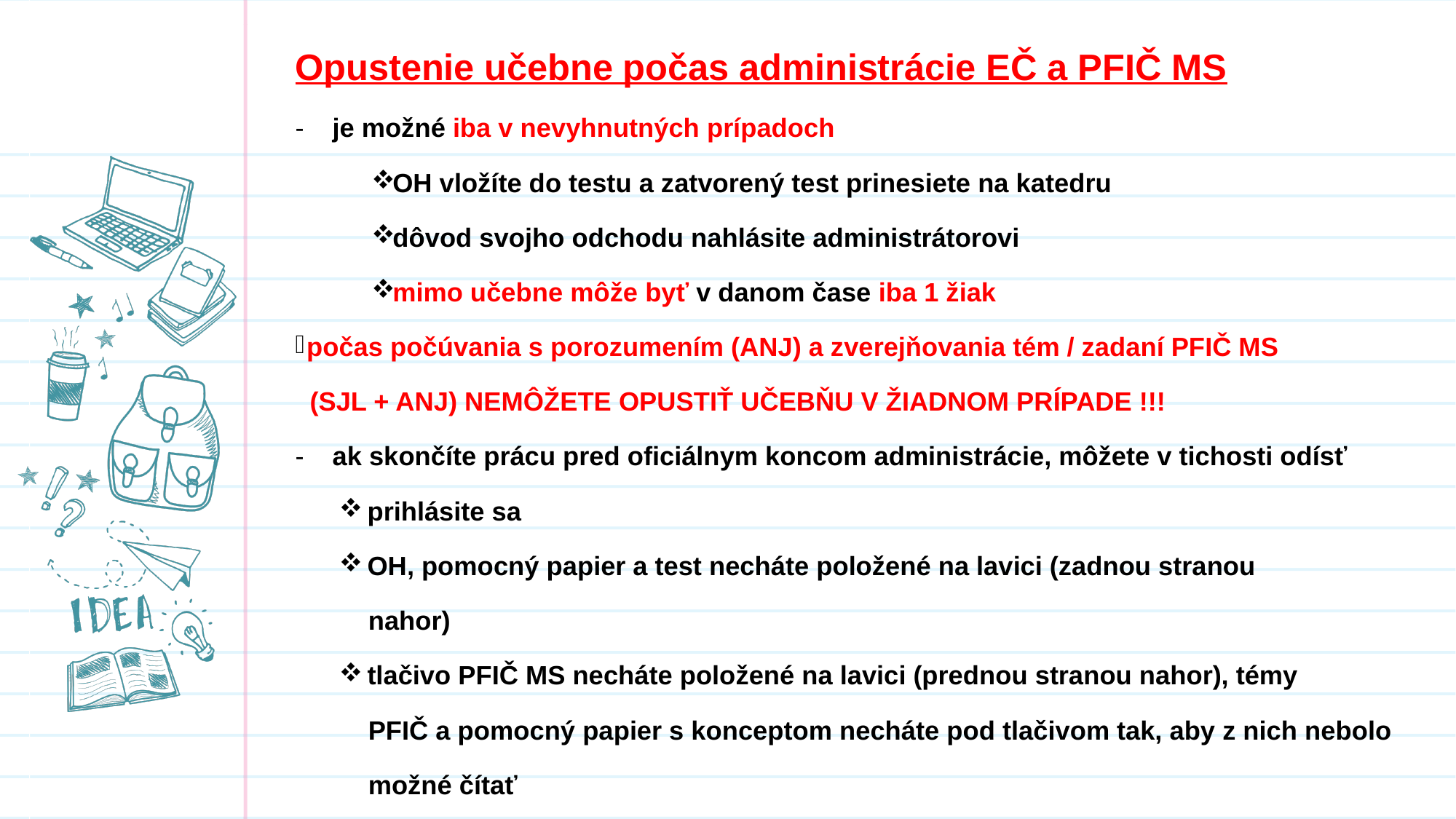

Opustenie učebne počas administrácie EČ a PFIČ MS
je možné iba v nevyhnutných prípadoch
OH vložíte do testu a zatvorený test prinesiete na katedru
dôvod svojho odchodu nahlásite administrátorovi
mimo učebne môže byť v danom čase iba 1 žiak
počas počúvania s porozumením (ANJ) a zverejňovania tém / zadaní PFIČ MS
  (SJL + ANJ) NEMÔŽETE OPUSTIŤ UČEBŇU V ŽIADNOM PRÍPADE !!!
ak skončíte prácu pred oficiálnym koncom administrácie, môžete v tichosti odísť
 prihlásite sa
 OH, pomocný papier a test necháte položené na lavici (zadnou stranou
    nahor)
 tlačivo PFIČ MS necháte položené na lavici (prednou stranou nahor), témy
    PFIČ a pomocný papier s konceptom necháte pod tlačivom tak, aby z nich nebolo
    možné čítať